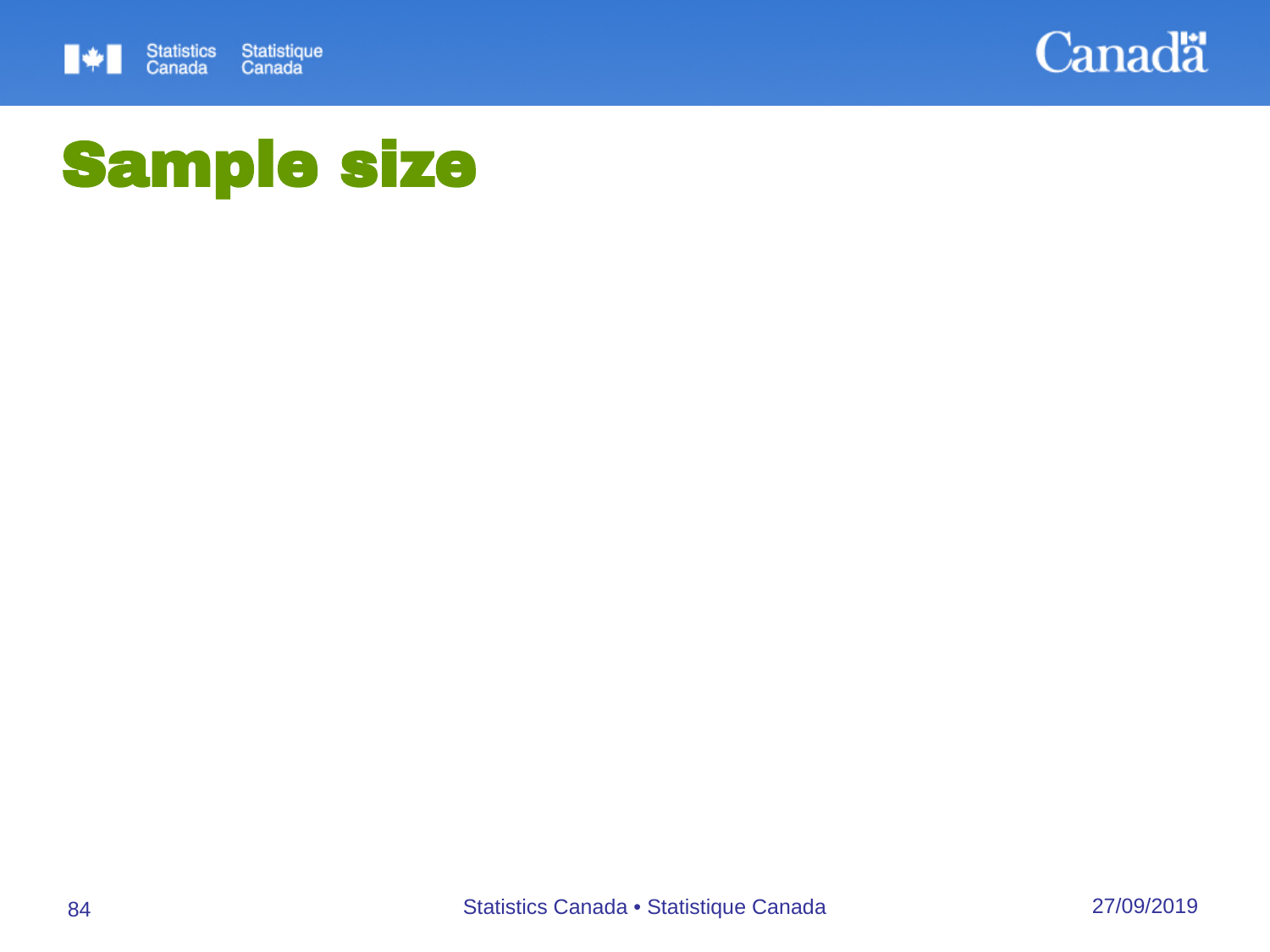

# Sample size
Determine required precision in terms of

variance

standard error

coefficient of variation

margin of error
27/09/2019
Statistics Canada • Statistique Canada
84